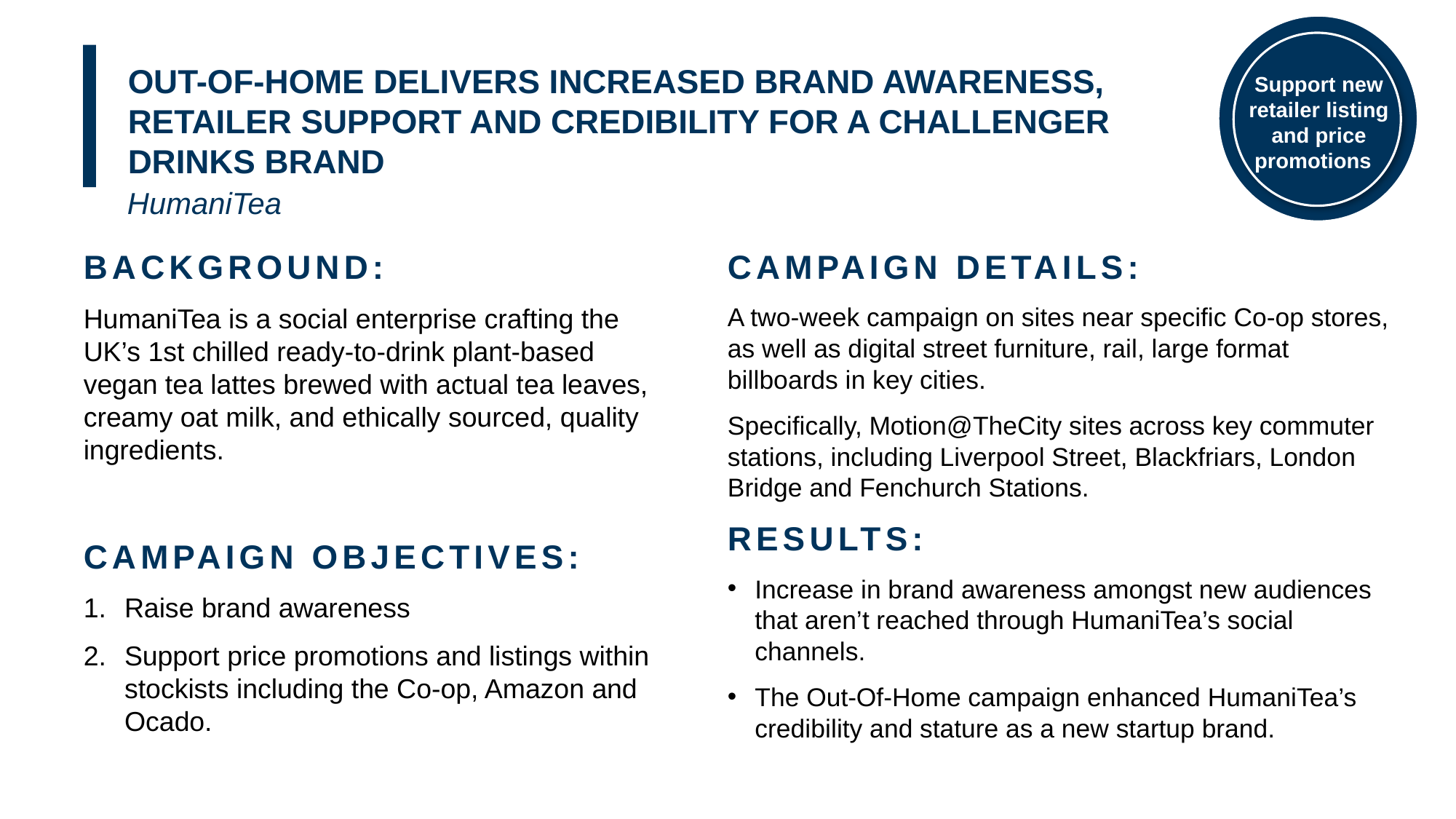

Support new retailer listing and price promotions
# OUT-OF-HOME DELIVERS increased BRAND AWARENESS, retailer support and credibility for a challenger drinks brand
HumaniTea
BACKGROUND:
HumaniTea is a social enterprise crafting the UK’s 1st chilled ready-to-drink plant-based vegan tea lattes brewed with actual tea leaves, creamy oat milk, and ethically sourced, quality ingredients.

CAMPAIGN OBJECTIVES:
Raise brand awareness
Support price promotions and listings within stockists including the Co-op, Amazon and Ocado.
CAMPAIGN DETAILS:
A two-week campaign on sites near specific Co-op stores, as well as digital street furniture, rail, large format billboards in key cities.
Specifically, Motion@TheCity sites across key commuter stations, including Liverpool Street, Blackfriars, London Bridge and Fenchurch Stations.
RESULTS:
Increase in brand awareness amongst new audiences that aren’t reached through HumaniTea’s social channels.
The Out-Of-Home campaign enhanced HumaniTea’s credibility and stature as a new startup brand.